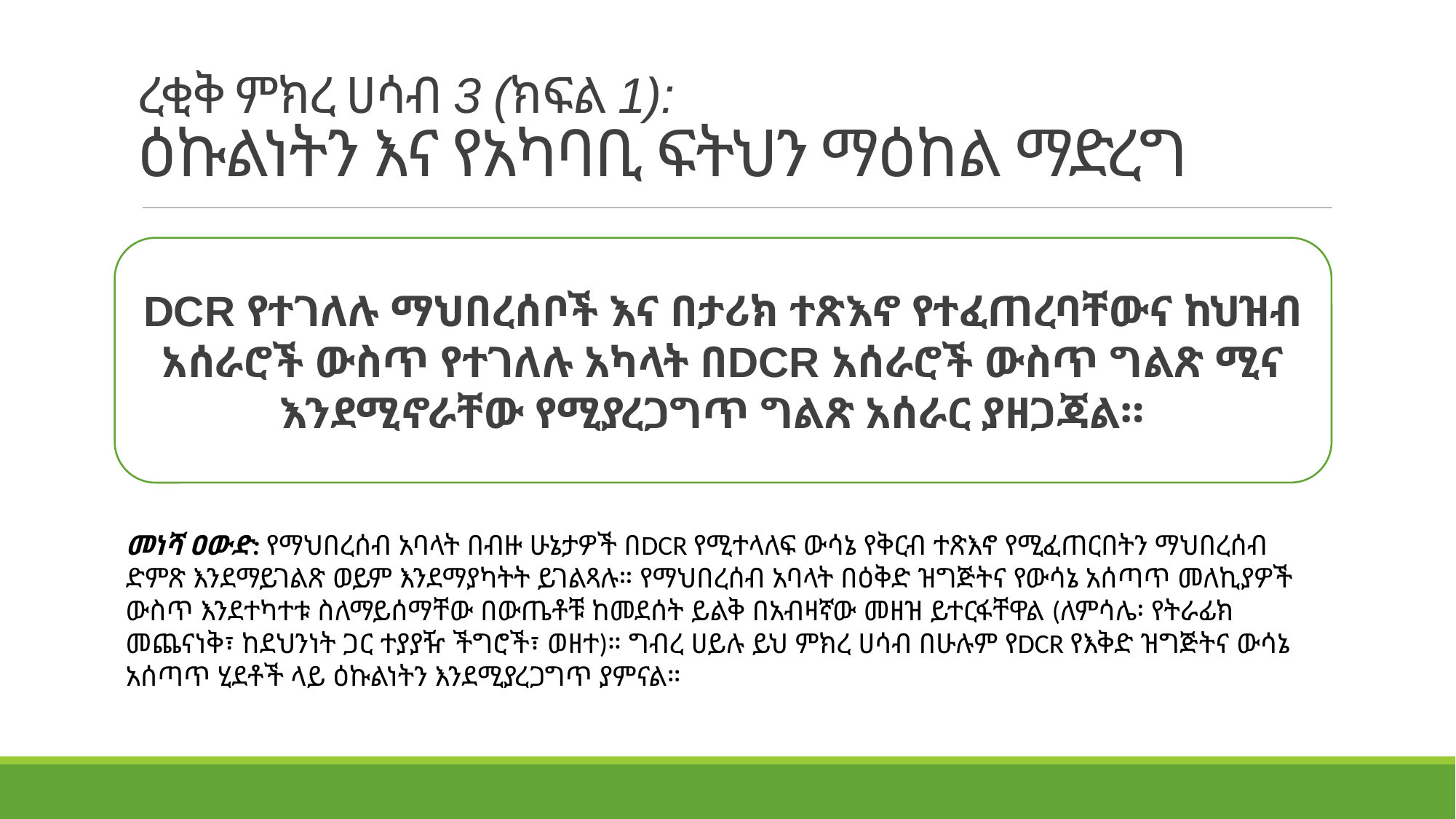

ረቂቅ ምክረ ሀሳብ 3 (ክፍል 1):
ዕኩልነትን እና የአካባቢ ፍትህን ማዕከል ማድረግ
DCR የተገለሉ ማህበረሰቦች እና በታሪክ ተጽእኖ የተፈጠረባቸውና ከህዝብ አሰራሮች ውስጥ የተገለሉ አካላት በDCR አሰራሮች ውስጥ ግልጽ ሚና እንደሚኖራቸው የሚያረጋግጥ ግልጽ አሰራር ያዘጋጃል።
መነሻ ዐውድ: የማህበረሰብ አባላት በብዙ ሁኔታዎች በDCR የሚተላለፍ ውሳኔ የቅርብ ተጽእኖ የሚፈጠርበትን ማህበረሰብ ድምጽ እንደማይገልጽ ወይም እንደማያካትት ይገልጻሉ። የማህበረሰብ አባላት በዕቅድ ዝግጅትና የውሳኔ አሰጣጥ መለኪያዎች ውስጥ እንደተካተቱ ስለማይሰማቸው በውጤቶቹ ከመደሰት ይልቅ በአብዛኛው መዘዝ ይተርፋቸዋል (ለምሳሌ፡ የትራፊክ መጨናነቅ፣ ከደህንነት ጋር ተያያዥ ችግሮች፣ ወዘተ)። ግብረ ሀይሉ ይህ ምክረ ሀሳብ በሁሉም የDCR የእቅድ ዝግጅትና ውሳኔ አሰጣጥ ሂደቶች ላይ ዕኩልነትን እንደሚያረጋግጥ ያምናል።